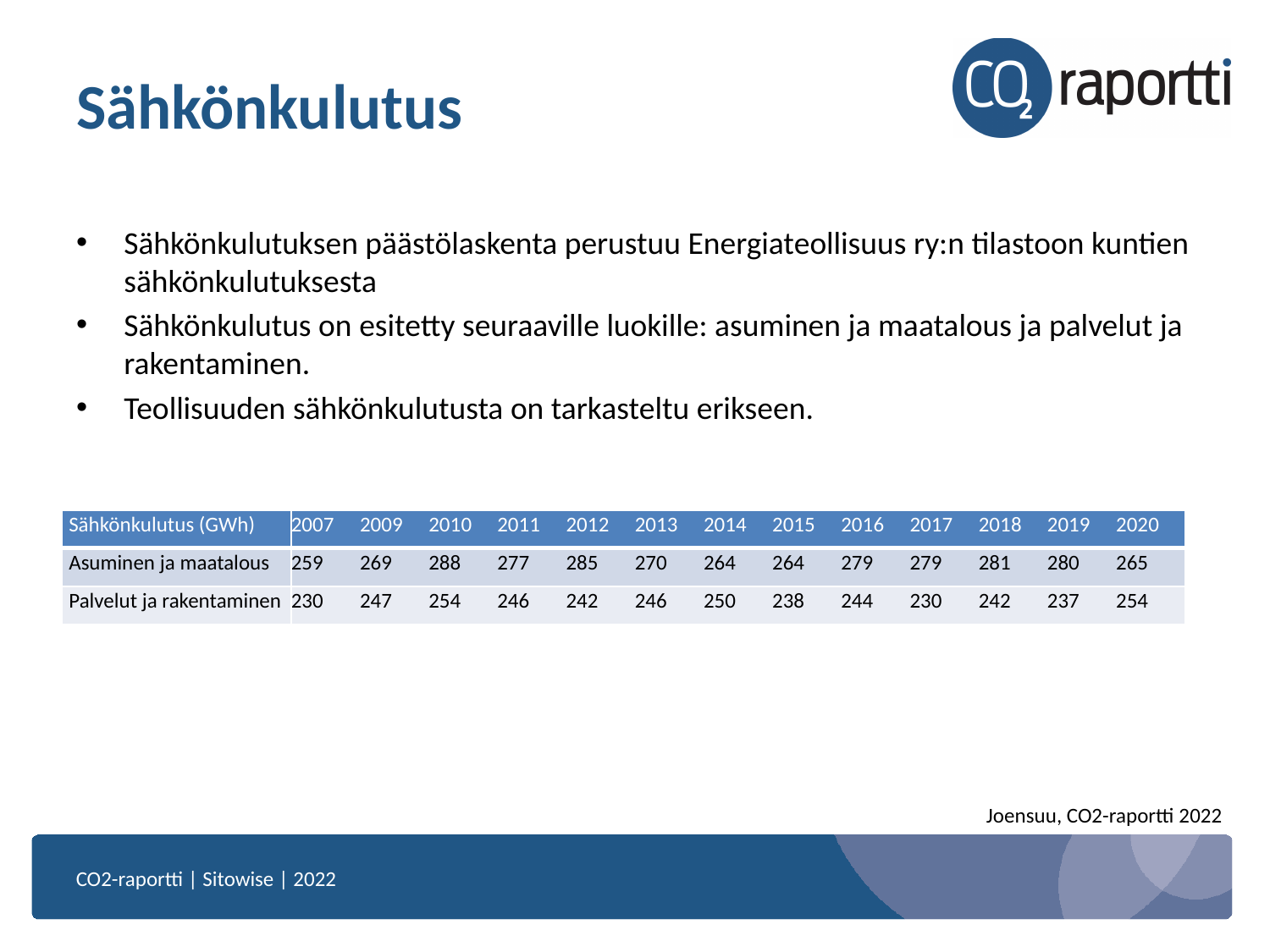

# Sähkönkulutus
Sähkönkulutuksen päästölaskenta perustuu Energiateollisuus ry:n tilastoon kuntien sähkönkulutuksesta
Sähkönkulutus on esitetty seuraaville luokille: asuminen ja maatalous ja palvelut ja rakentaminen.
Teollisuuden sähkönkulutusta on tarkasteltu erikseen.

| Sähkönkulutus (GWh) | 2007 | 2009 | 2010 | 2011 | 2012 | 2013 | 2014 | 2015 | 2016 | 2017 | 2018 | 2019 | 2020 |
| --- | --- | --- | --- | --- | --- | --- | --- | --- | --- | --- | --- | --- | --- |
| Asuminen ja maatalous | 259 | 269 | 288 | 277 | 285 | 270 | 264 | 264 | 279 | 279 | 281 | 280 | 265 |
| Palvelut ja rakentaminen | 230 | 247 | 254 | 246 | 242 | 246 | 250 | 238 | 244 | 230 | 242 | 237 | 254 |
Joensuu, CO2-raportti 2022